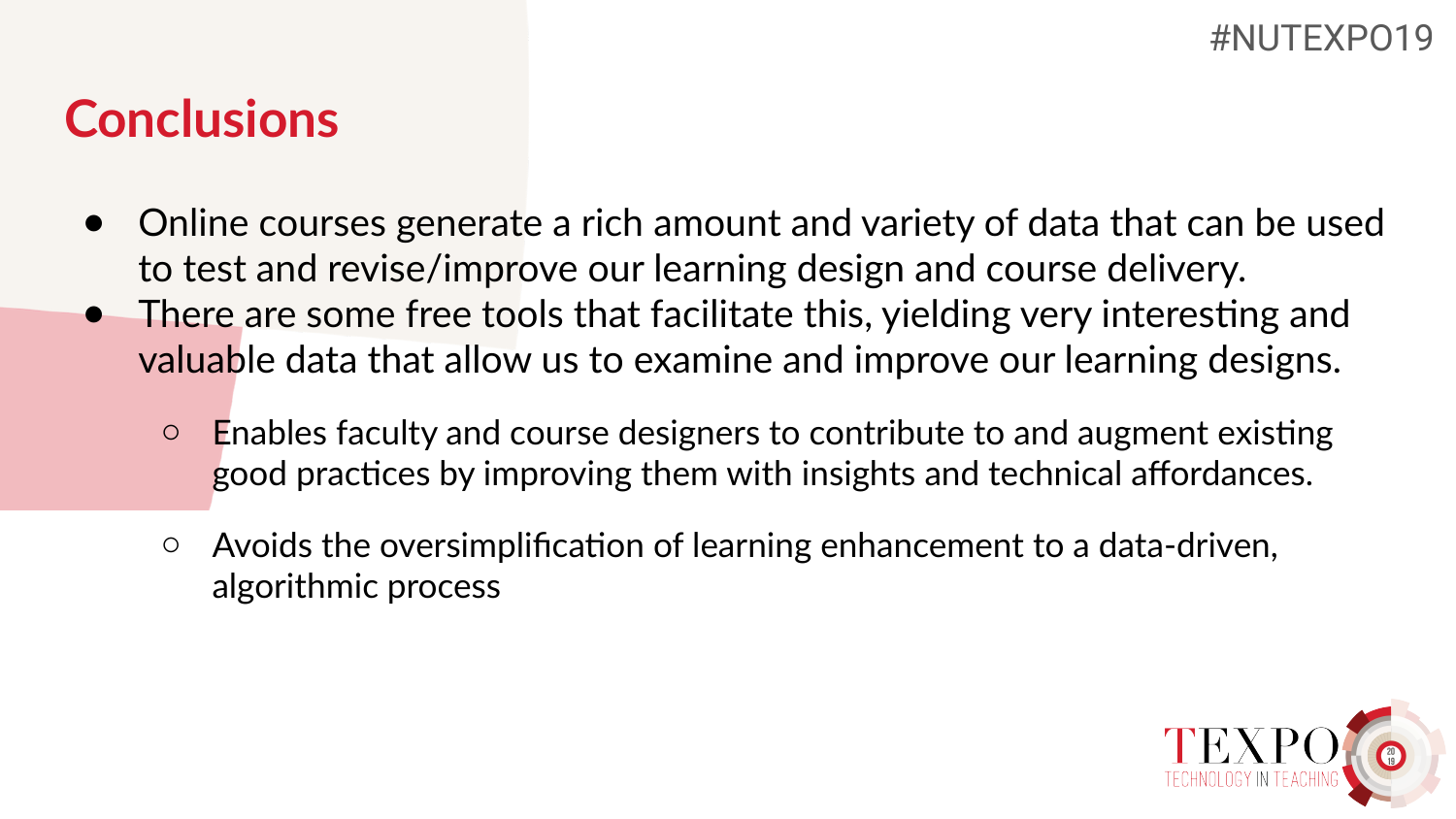

# Conclusions
Online courses generate a rich amount and variety of data that can be used to test and revise/improve our learning design and course delivery.
There are some free tools that facilitate this, yielding very interesting and valuable data that allow us to examine and improve our learning designs.
Enables faculty and course designers to contribute to and augment existing good practices by improving them with insights and technical affordances.
Avoids the oversimplification of learning enhancement to a data-driven, algorithmic process